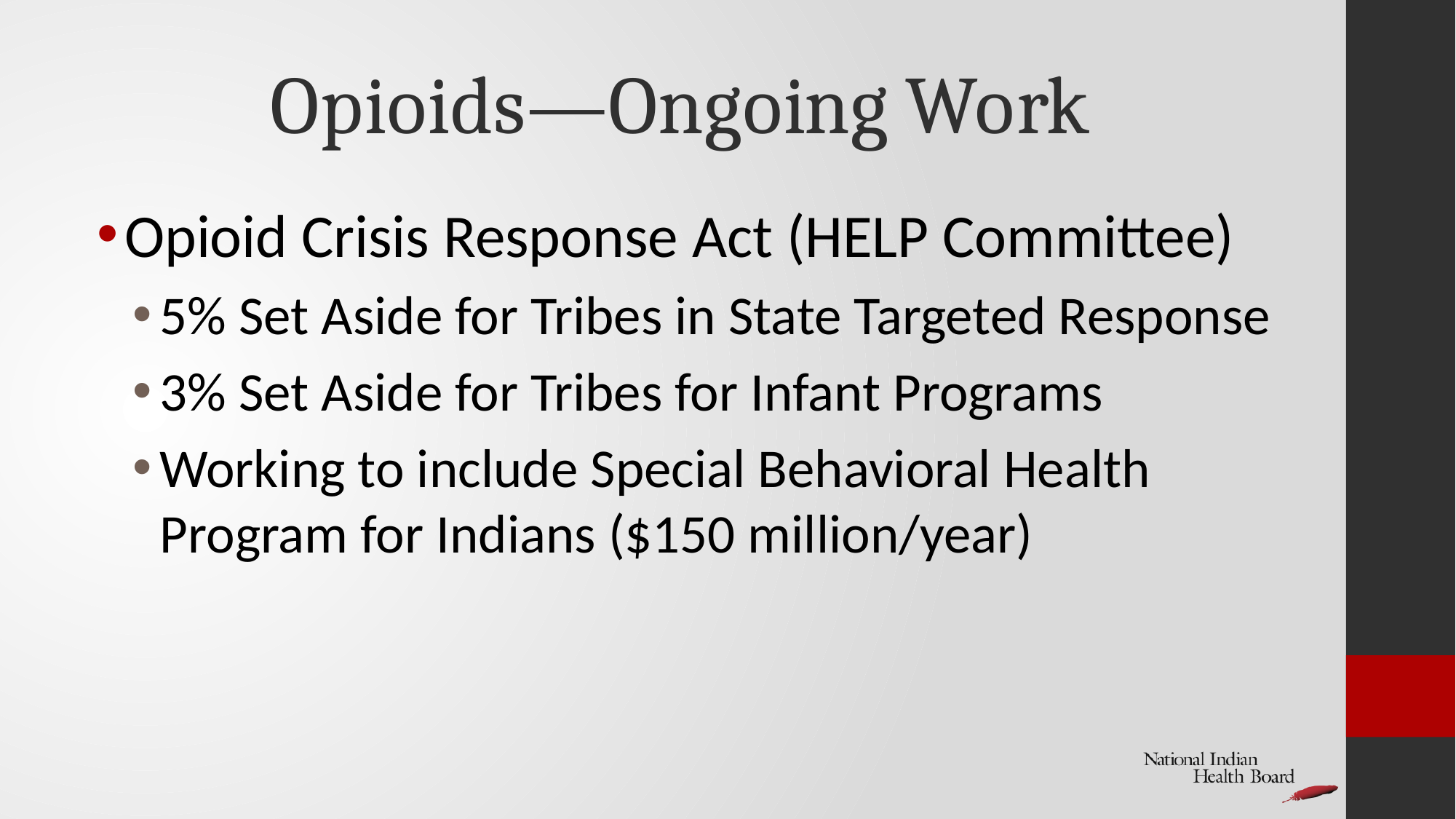

# Opioids—Ongoing Work
Opioid Crisis Response Act (HELP Committee)
5% Set Aside for Tribes in State Targeted Response
3% Set Aside for Tribes for Infant Programs
Working to include Special Behavioral Health Program for Indians ($150 million/year)